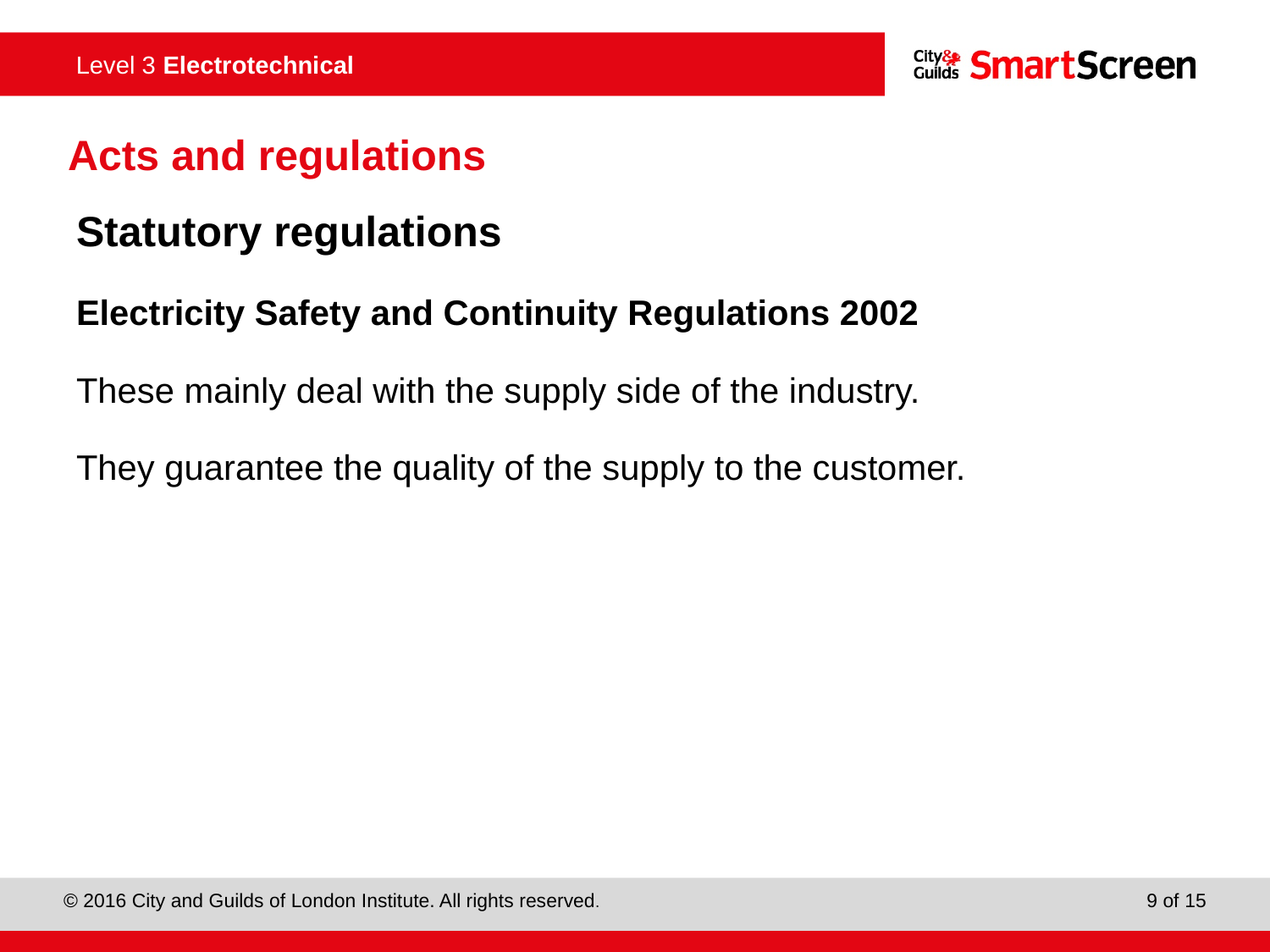

Acts and regulations
Statutory regulations
Electricity Safety and Continuity Regulations 2002
These mainly deal with the supply side of the industry.
They guarantee the quality of the supply to the customer.